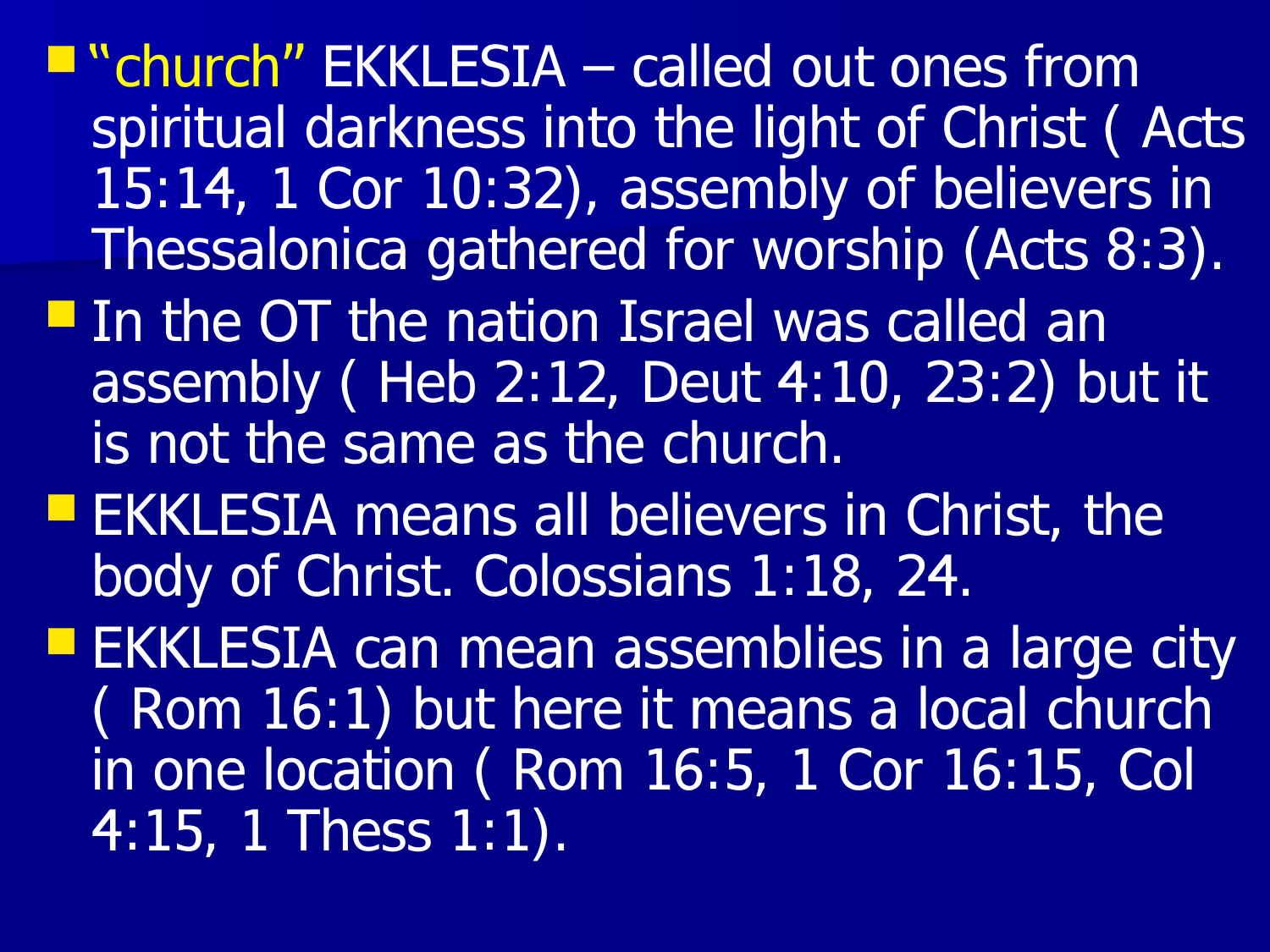

“church” EKKLESIA – called out ones from spiritual darkness into the light of Christ ( Acts 15:14, 1 Cor 10:32), assembly of believers in Thessalonica gathered for worship (Acts 8:3).
In the OT the nation Israel was called an assembly ( Heb 2:12, Deut 4:10, 23:2) but it is not the same as the church.
EKKLESIA means all believers in Christ, the body of Christ. Colossians 1:18, 24.
EKKLESIA can mean assemblies in a large city ( Rom 16:1) but here it means a local church in one location ( Rom 16:5, 1 Cor 16:15, Col 4:15, 1 Thess 1:1).